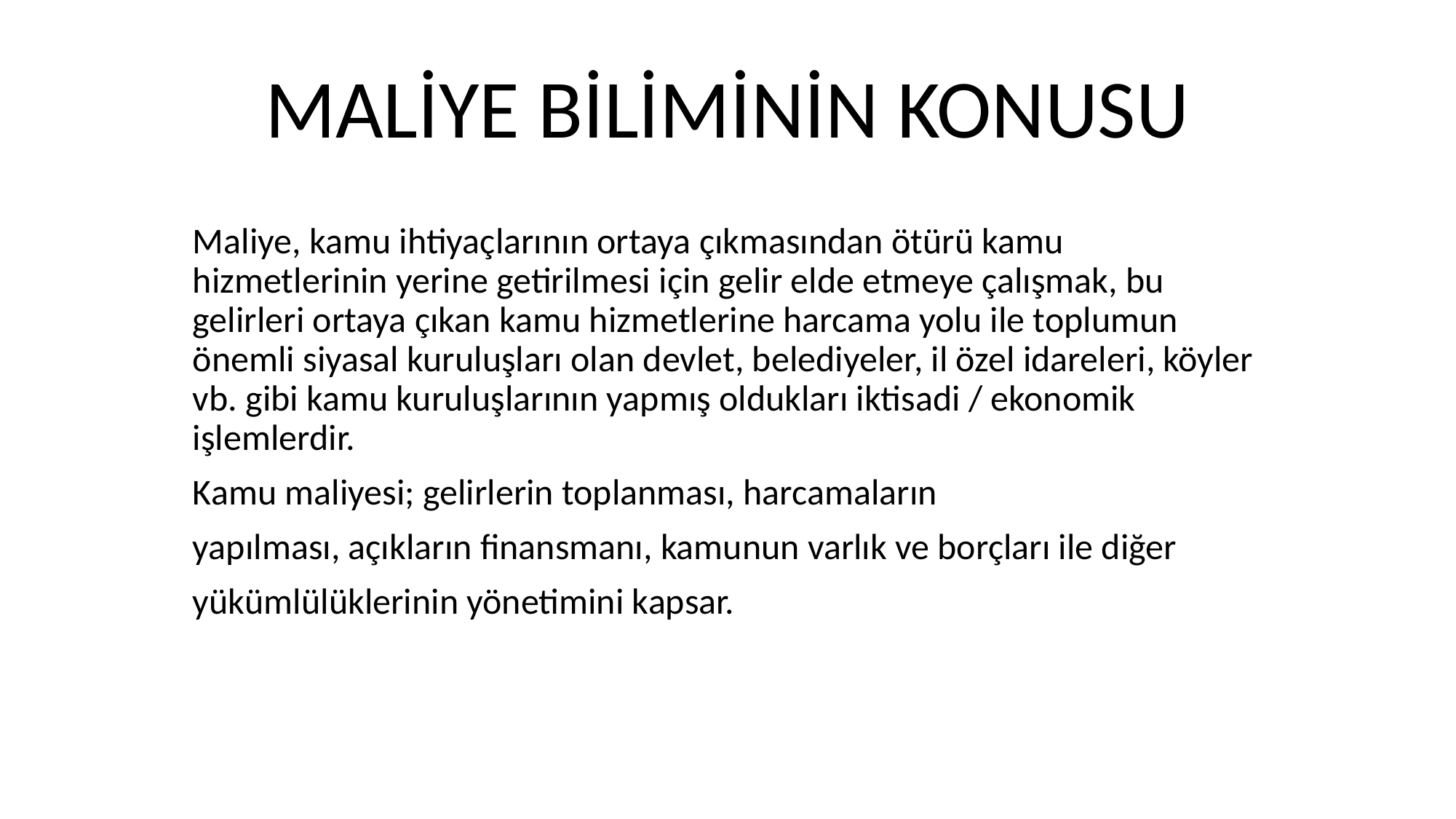

# MALİYE BİLİMİNİN KONUSU
Maliye, kamu ihtiyaçlarının ortaya çıkmasından ötürü kamu hizmetlerinin yerine getirilmesi için gelir elde etmeye çalışmak, bu gelirleri ortaya çıkan kamu hizmetlerine harcama yolu ile toplumun önemli siyasal kuruluşları olan devlet, belediyeler, il özel idareleri, köyler vb. gibi kamu kuruluşlarının yapmış oldukları iktisadi / ekonomik işlemlerdir.
Kamu maliyesi; gelirlerin toplanması, harcamaların
yapılması, açıkların finansmanı, kamunun varlık ve borçları ile diğer
yükümlülüklerinin yönetimini kapsar.